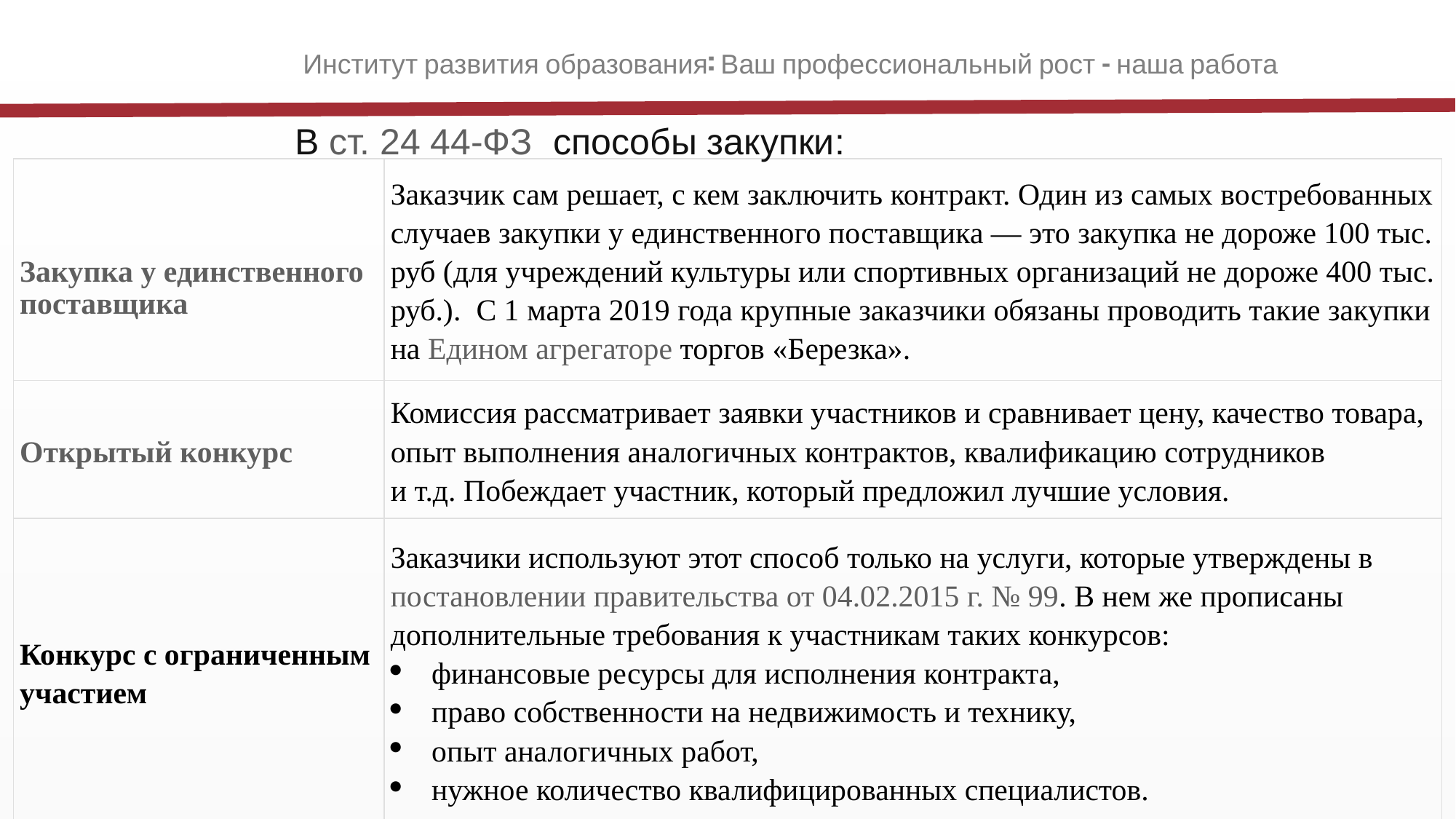

Институт развития образования: Ваш профессиональный рост – наша работа
В ст. 24 44-ФЗ  способы закупки:
| Закупка у единственного поставщика | Заказчик сам решает, с кем заключить контракт. Один из самых востребованных случаев закупки у единственного поставщика — это закупка не дороже 100 тыс. руб (для учреждений культуры или спортивных организаций не дороже 400 тыс. руб.).  С 1 марта 2019 года крупные заказчики обязаны проводить такие закупки на Едином агрегаторе торгов «Березка». |
| --- | --- |
| Открытый конкурс | Комиссия рассматривает заявки участников и сравнивает цену, качество товара, опыт выполнения аналогичных контрактов, квалификацию сотрудников и т.д. Побеждает участник, который предложил лучшие условия. |
| Конкурс с ограниченным участием | Заказчики используют этот способ только на услуги, которые утверждены в постановлении правительства от 04.02.2015 г. № 99. В нем же прописаны дополнительные требования к участникам таких конкурсов:  финансовые ресурсы для исполнения контракта, право собственности на недвижимость и технику,  опыт аналогичных работ,  нужное количество квалифицированных специалистов. |